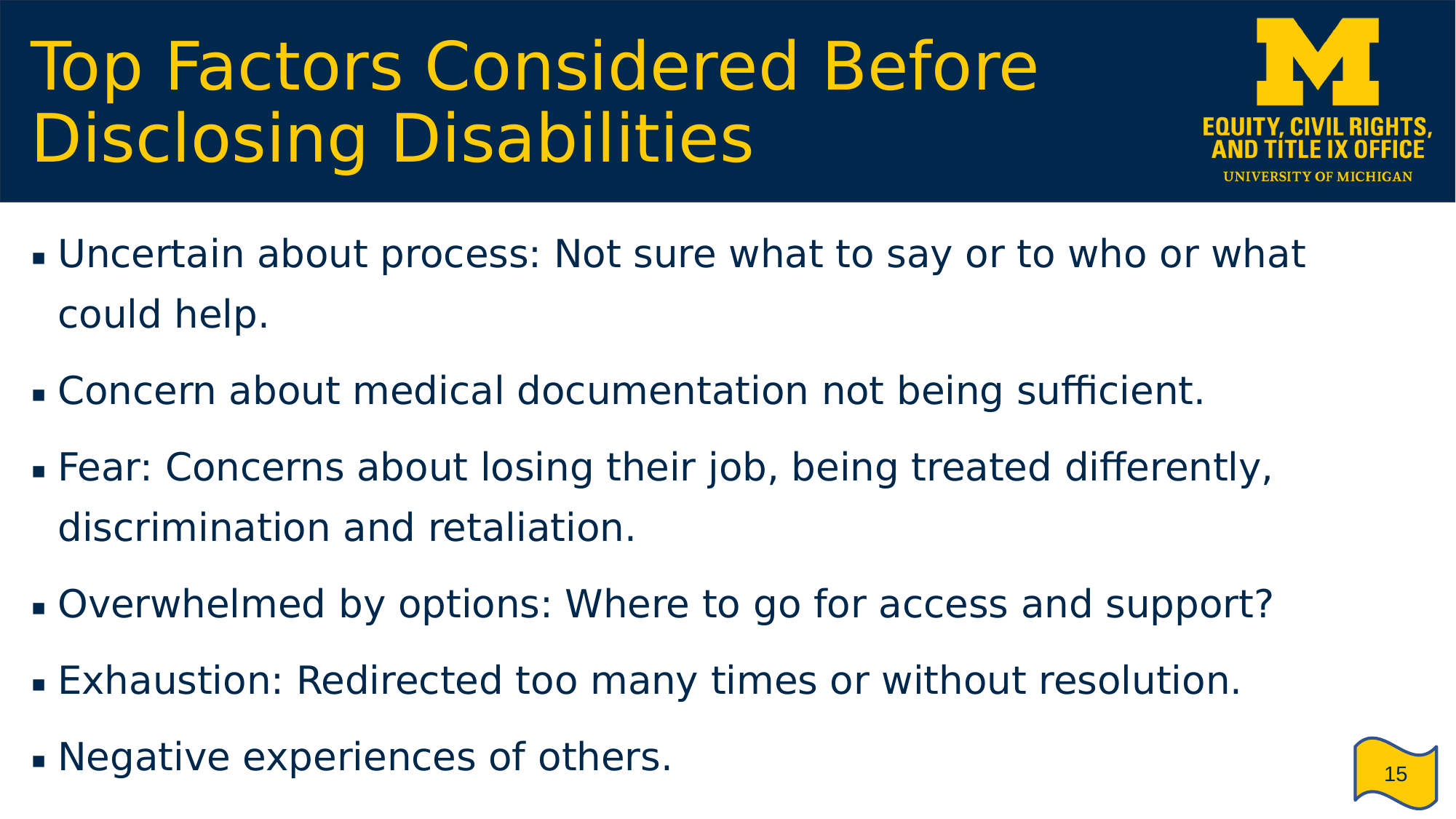

# Top Factors Considered Before Disclosing Disabilities
Uncertain about process: Not sure what to say or to who or what could help.
Concern about medical documentation not being sufficient.
Fear: Concerns about losing their job, being treated differently, discrimination and retaliation.
Overwhelmed by options: Where to go for access and support?
Exhaustion: Redirected too many times or without resolution.
Negative experiences of others.